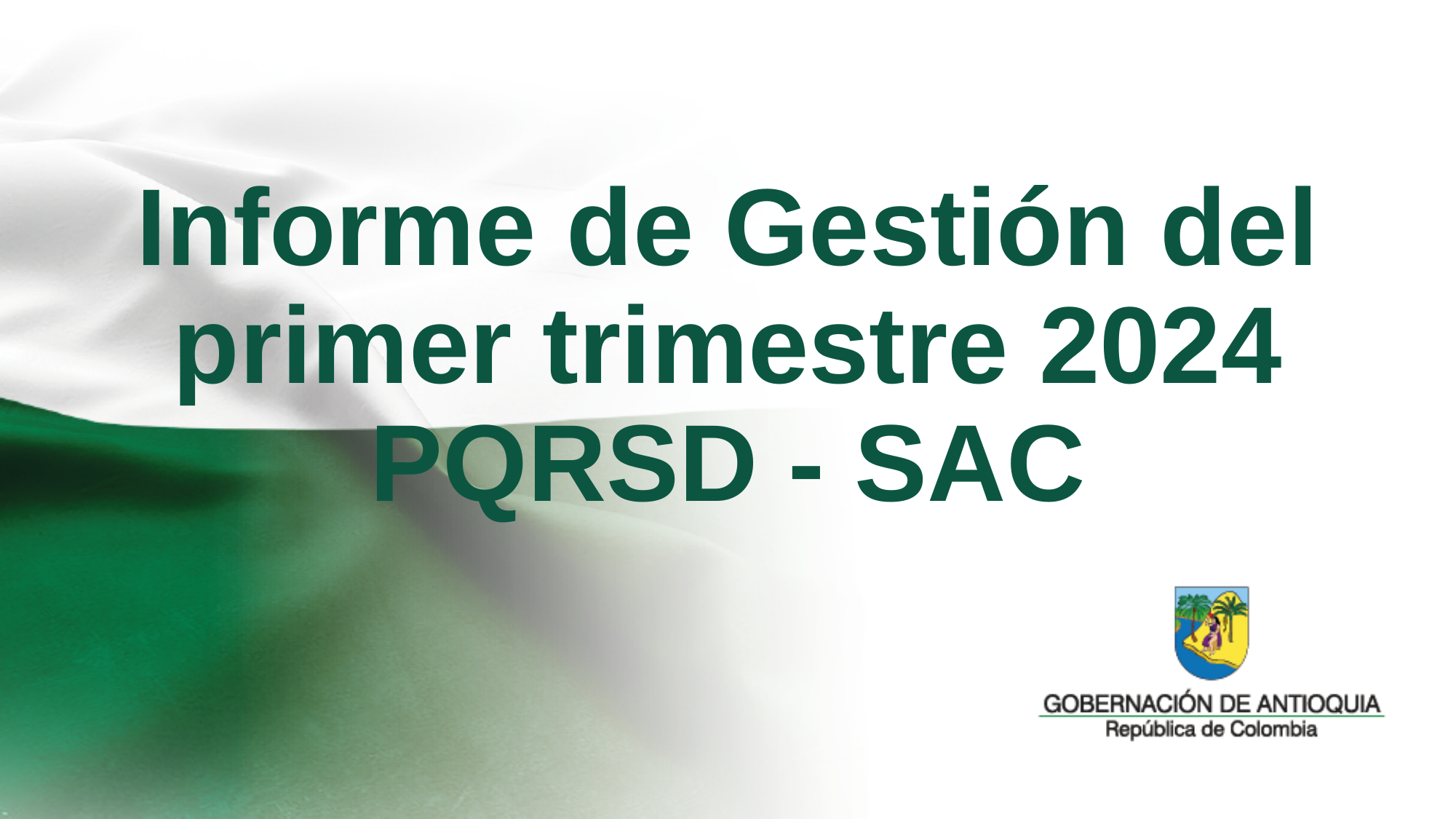

# Informe de Gestión del primer trimestre 2024 PQRSD - SAC